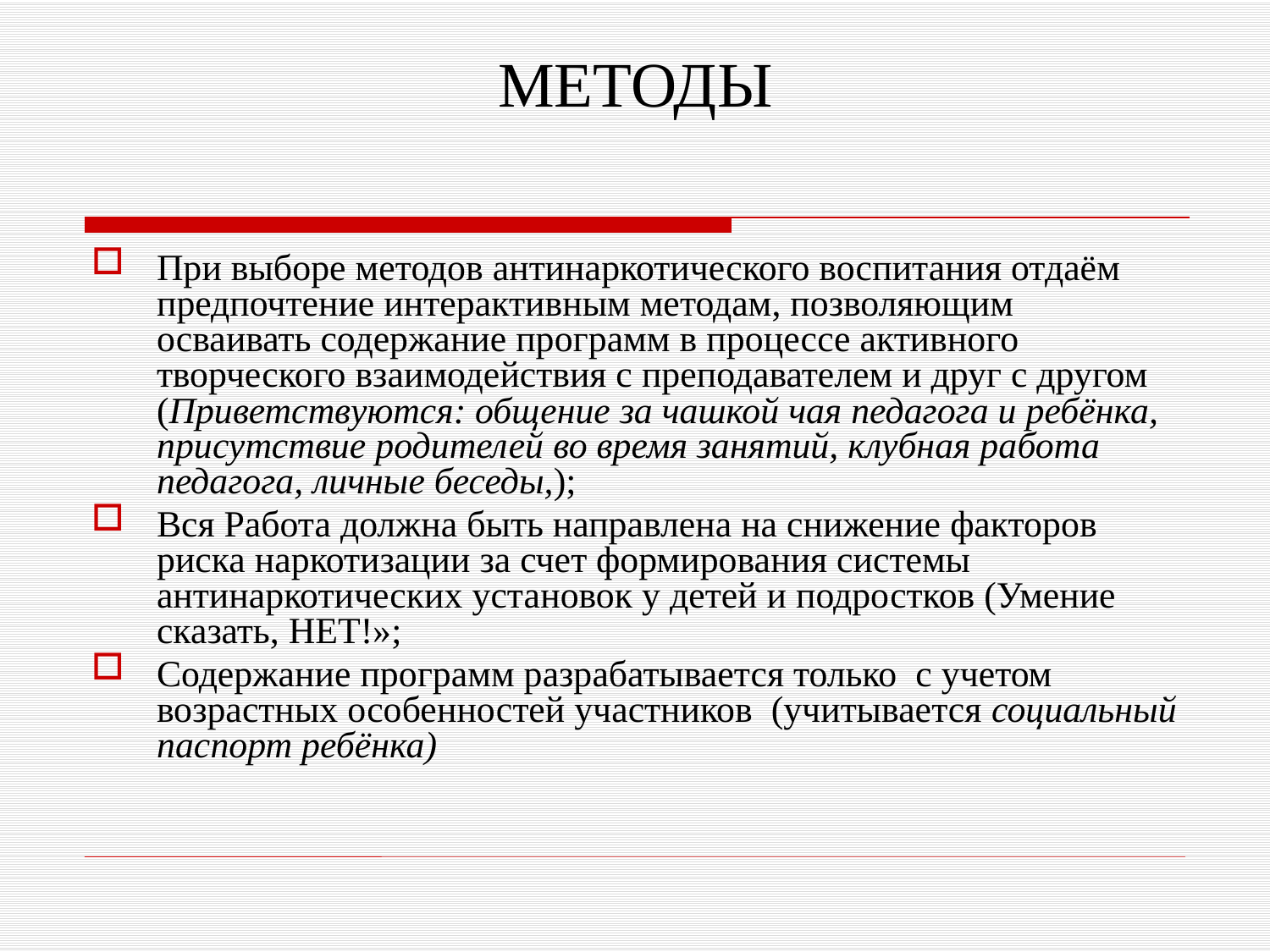

# МЕТОДЫ
При выборе методов антинаркотического воспитания отдаём предпочтение интерактивным методам, позволяющим осваивать содержание программ в процессе активного творческого взаимодействия с преподавателем и друг с другом (Приветствуются: общение за чашкой чая педагога и ребёнка, присутствие родителей во время занятий, клубная работа педагога, личные беседы,);
Вся Работа должна быть направлена на снижение факторов риска наркотизации за счет формирования системы антинаркотических установок у детей и подростков (Умение сказать, НЕТ!»;
Содержание программ разрабатывается только  с учетом возрастных особенностей участников  (учитывается социальный паспорт ребёнка)